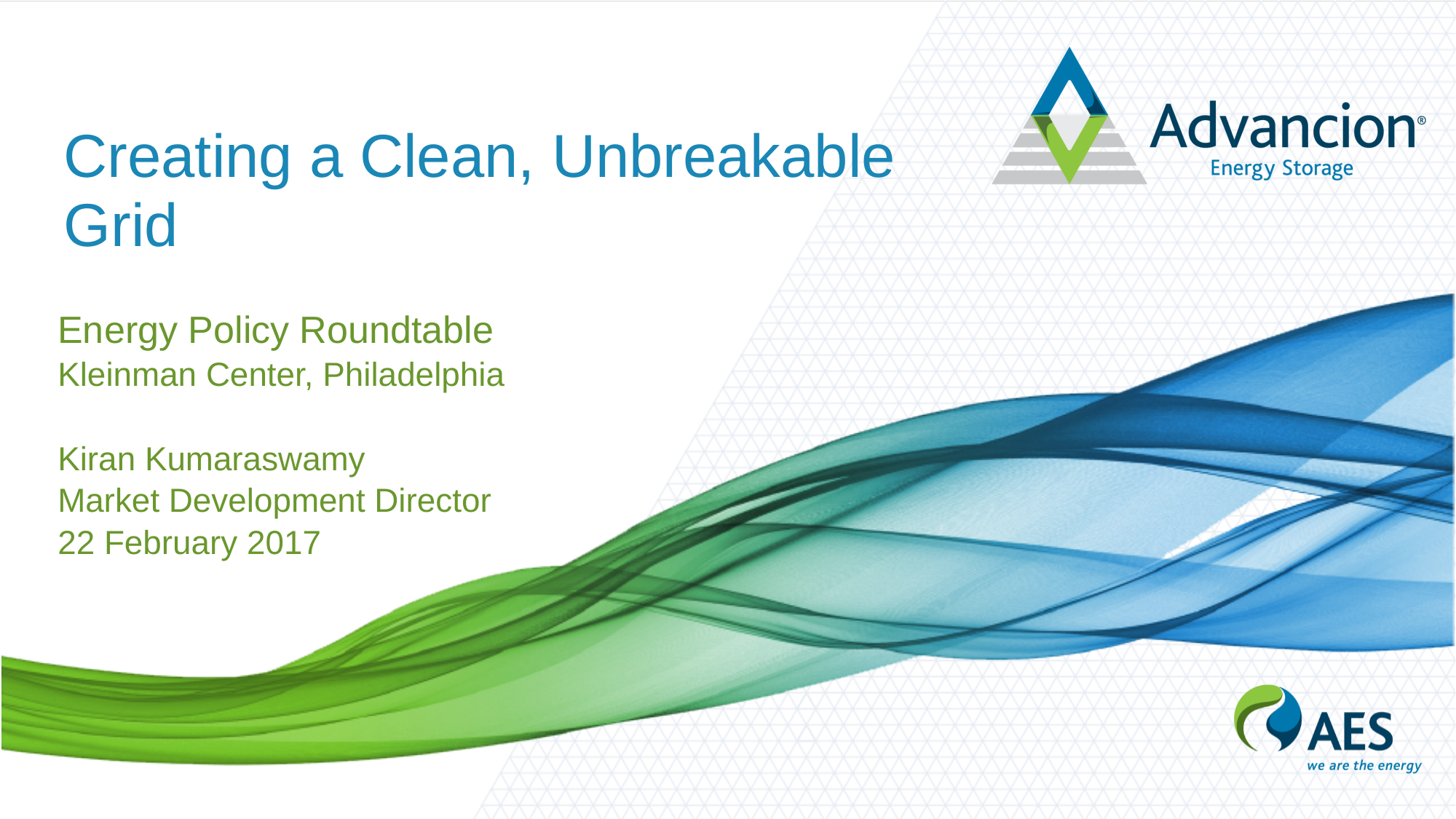

# Creating a Clean, Unbreakable Grid
Energy Policy Roundtable
Kleinman Center, Philadelphia

Kiran Kumaraswamy
Market Development Director
22 February 2017